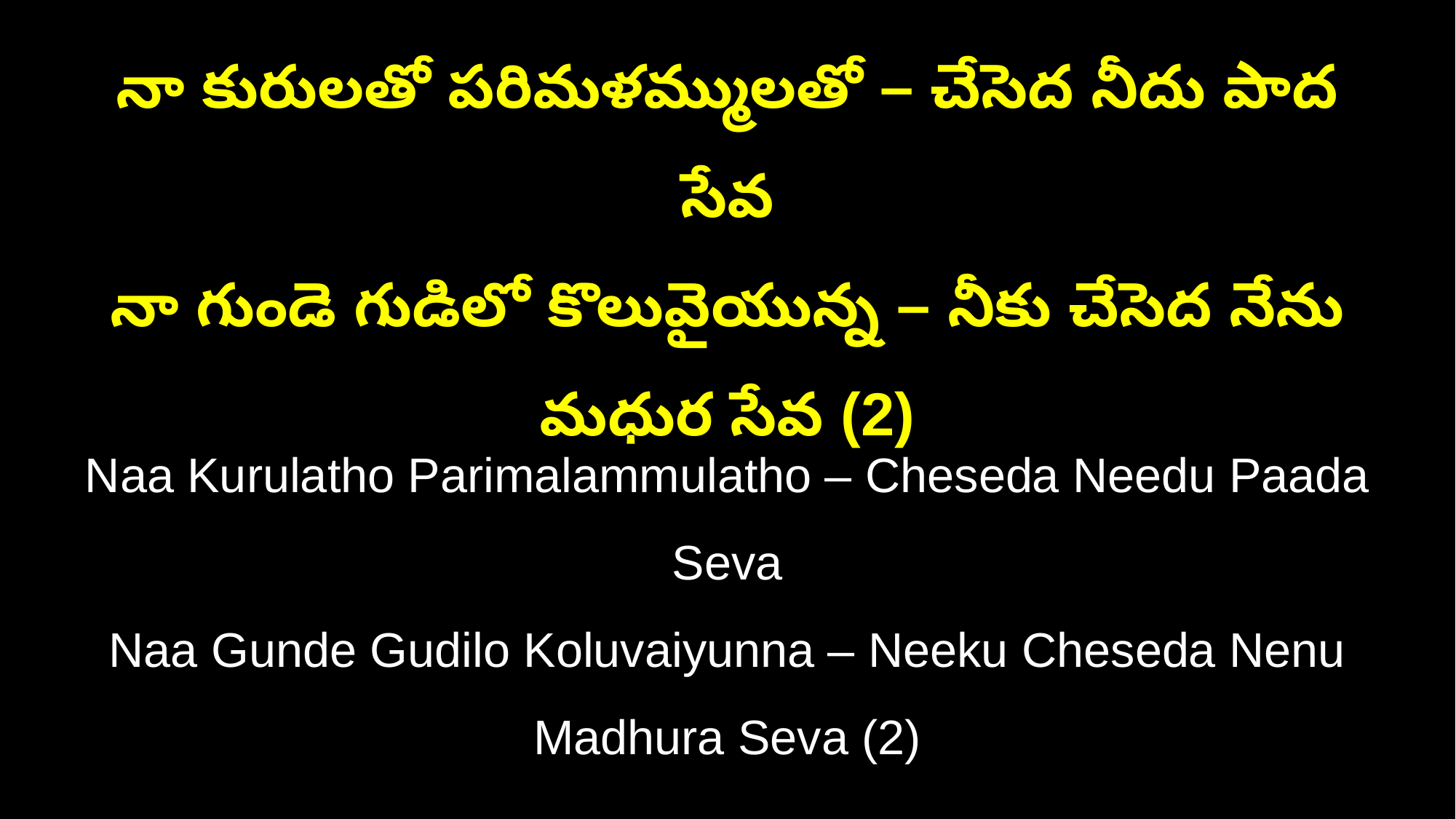

నా కురులతో పరిమళమ్ములతో – చేసెద నీదు పాద సేవ
నా గుండె గుడిలో కొలువైయున్న – నీకు చేసెద నేను మధుర సేవ (2)
Naa Kurulatho Parimalammulatho – Cheseda Needu Paada Seva
Naa Gunde Gudilo Koluvaiyunna – Neeku Cheseda Nenu Madhura Seva (2)